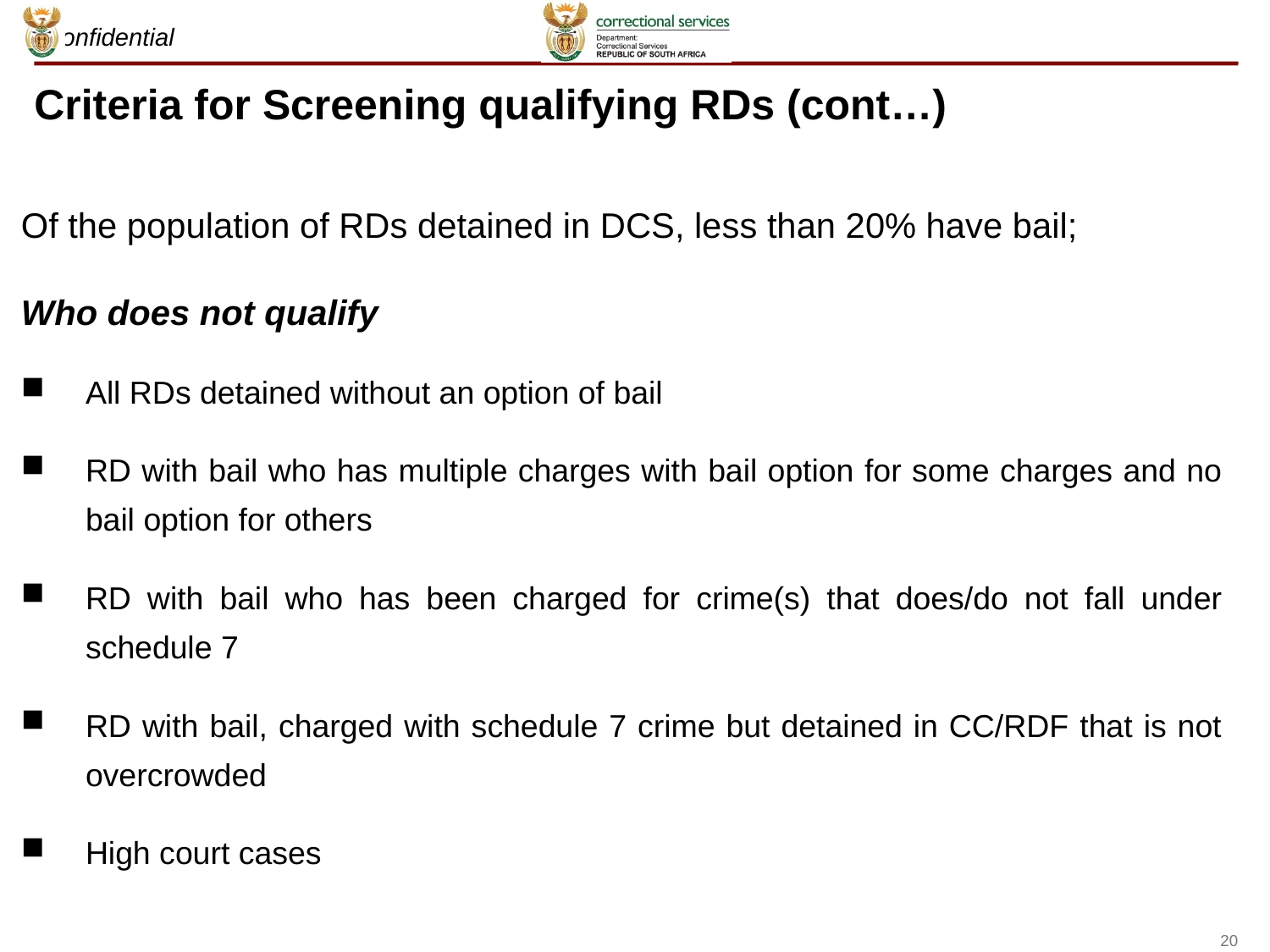

# Criteria for Screening qualifying RDs (cont…)
Of the population of RDs detained in DCS, less than 20% have bail;
Who does not qualify
All RDs detained without an option of bail
RD with bail who has multiple charges with bail option for some charges and no bail option for others
RD with bail who has been charged for crime(s) that does/do not fall under schedule 7
RD with bail, charged with schedule 7 crime but detained in CC/RDF that is not overcrowded
High court cases